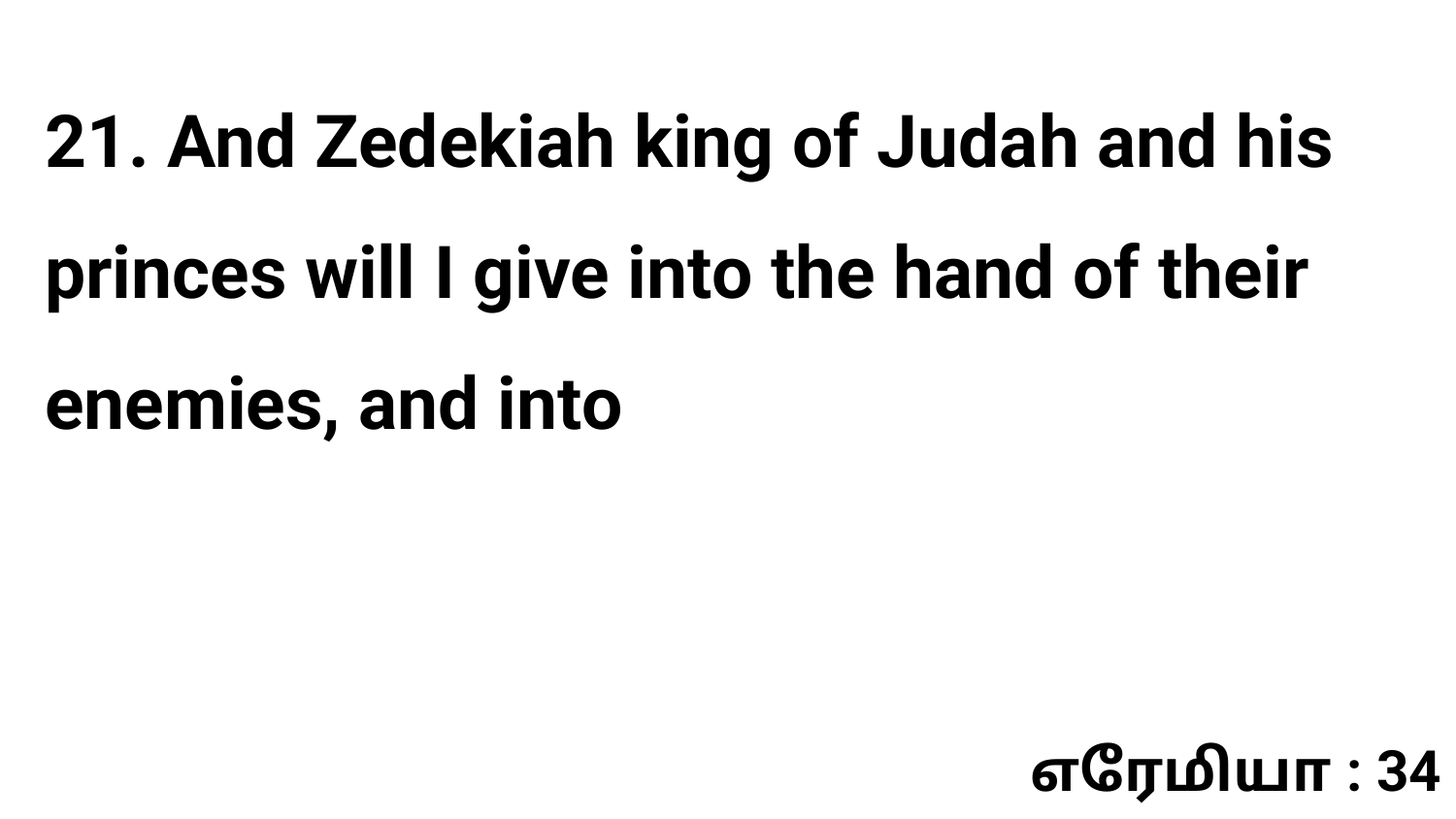

21. And Zedekiah king of Judah and his princes will I give into the hand of their enemies, and into
எரேமியா : 34